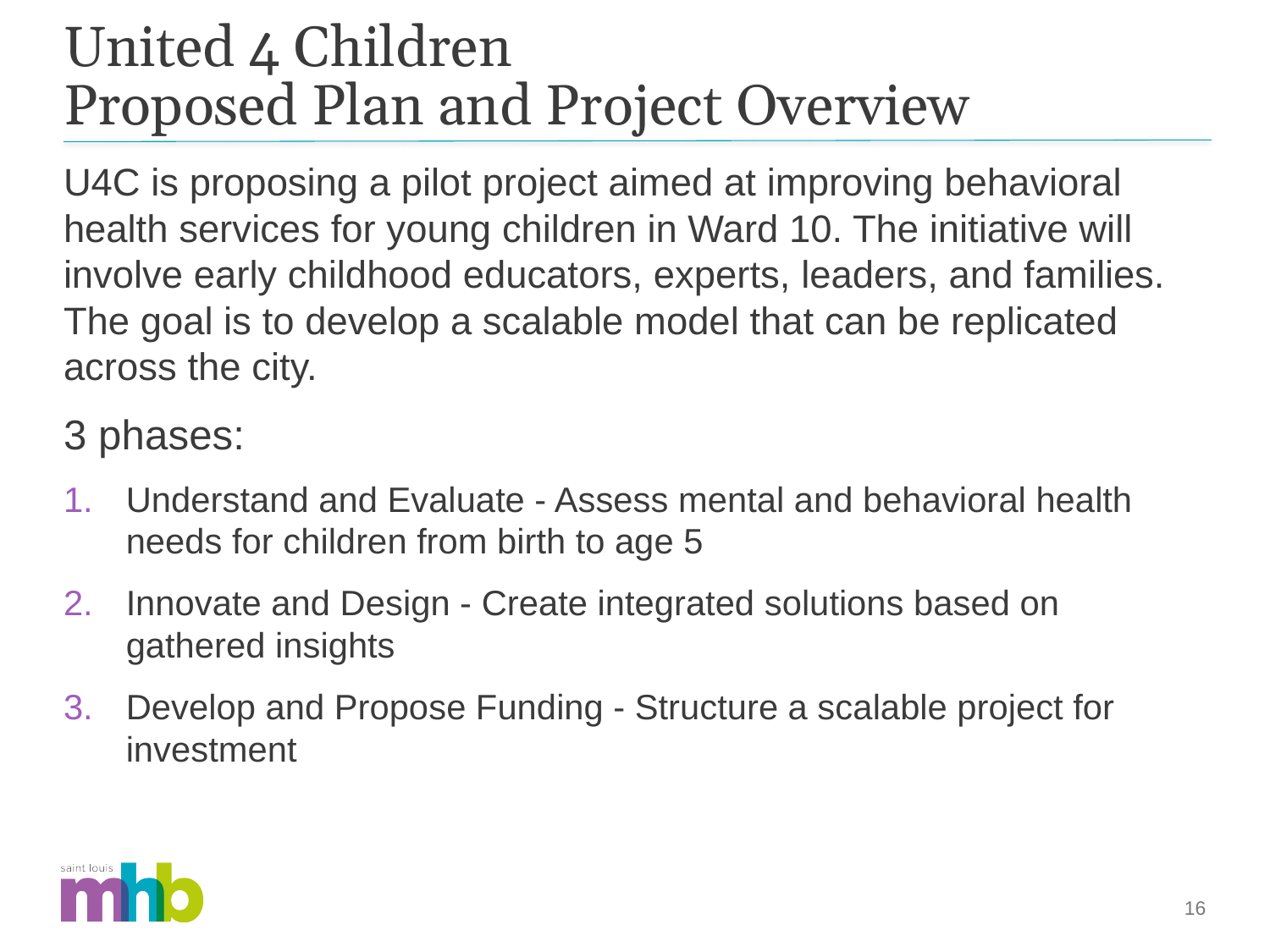

# United 4 Children Proposed Plan and Project Overview
U4C is proposing a pilot project aimed at improving behavioral health services for young children in Ward 10. The initiative will involve early childhood educators, experts, leaders, and families. The goal is to develop a scalable model that can be replicated across the city.
3 phases:
Understand and Evaluate - Assess mental and behavioral health needs for children from birth to age 5
Innovate and Design - Create integrated solutions based on gathered insights
Develop and Propose Funding - Structure a scalable project for investment

16